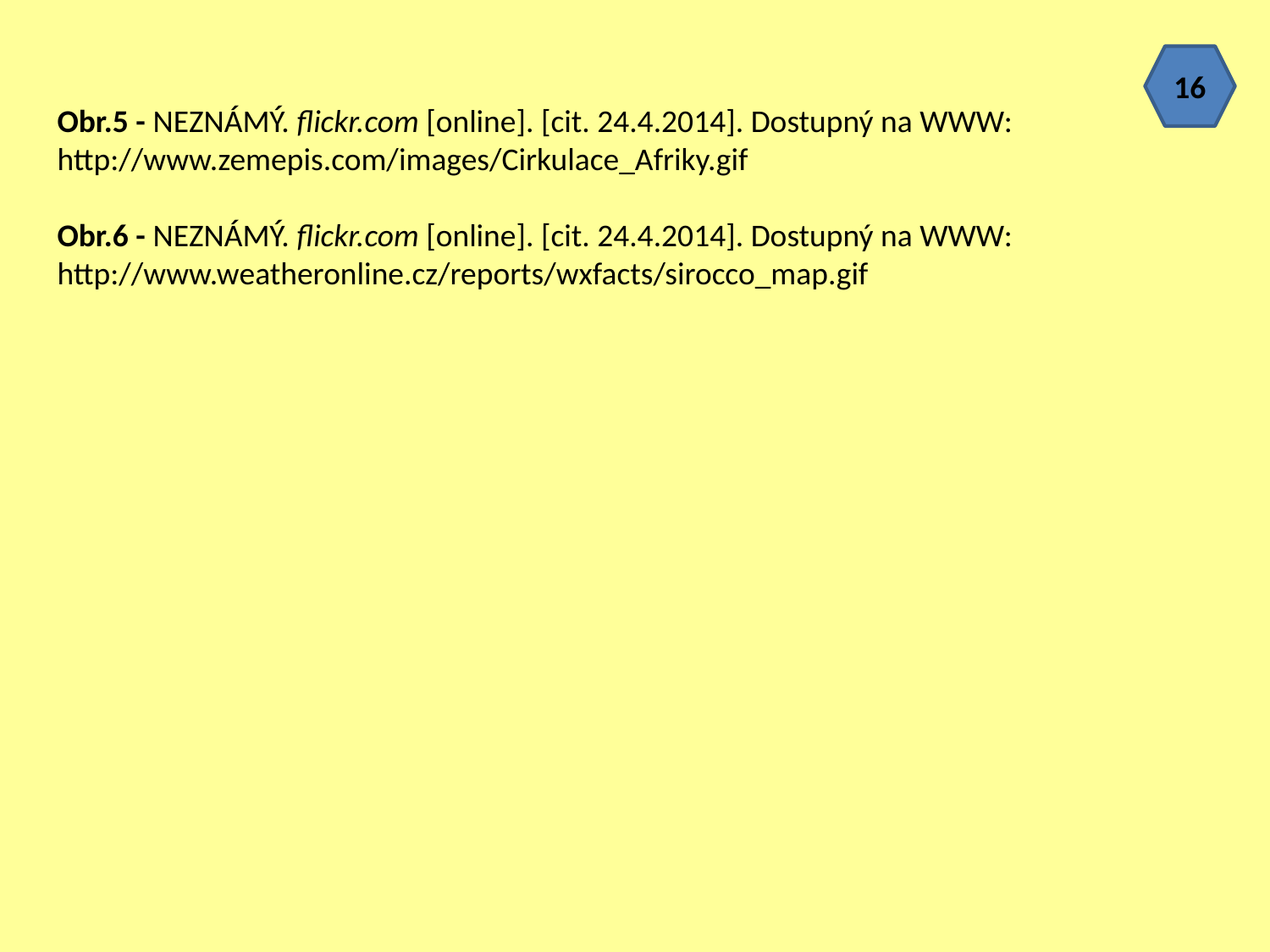

16

Obr.5 - NEZNÁMÝ. flickr.com [online]. [cit. 24.4.2014]. Dostupný na WWW: http://www.zemepis.com/images/Cirkulace_Afriky.gif

Obr.6 - NEZNÁMÝ. flickr.com [online]. [cit. 24.4.2014]. Dostupný na WWW: http://www.weatheronline.cz/reports/wxfacts/sirocco_map.gif